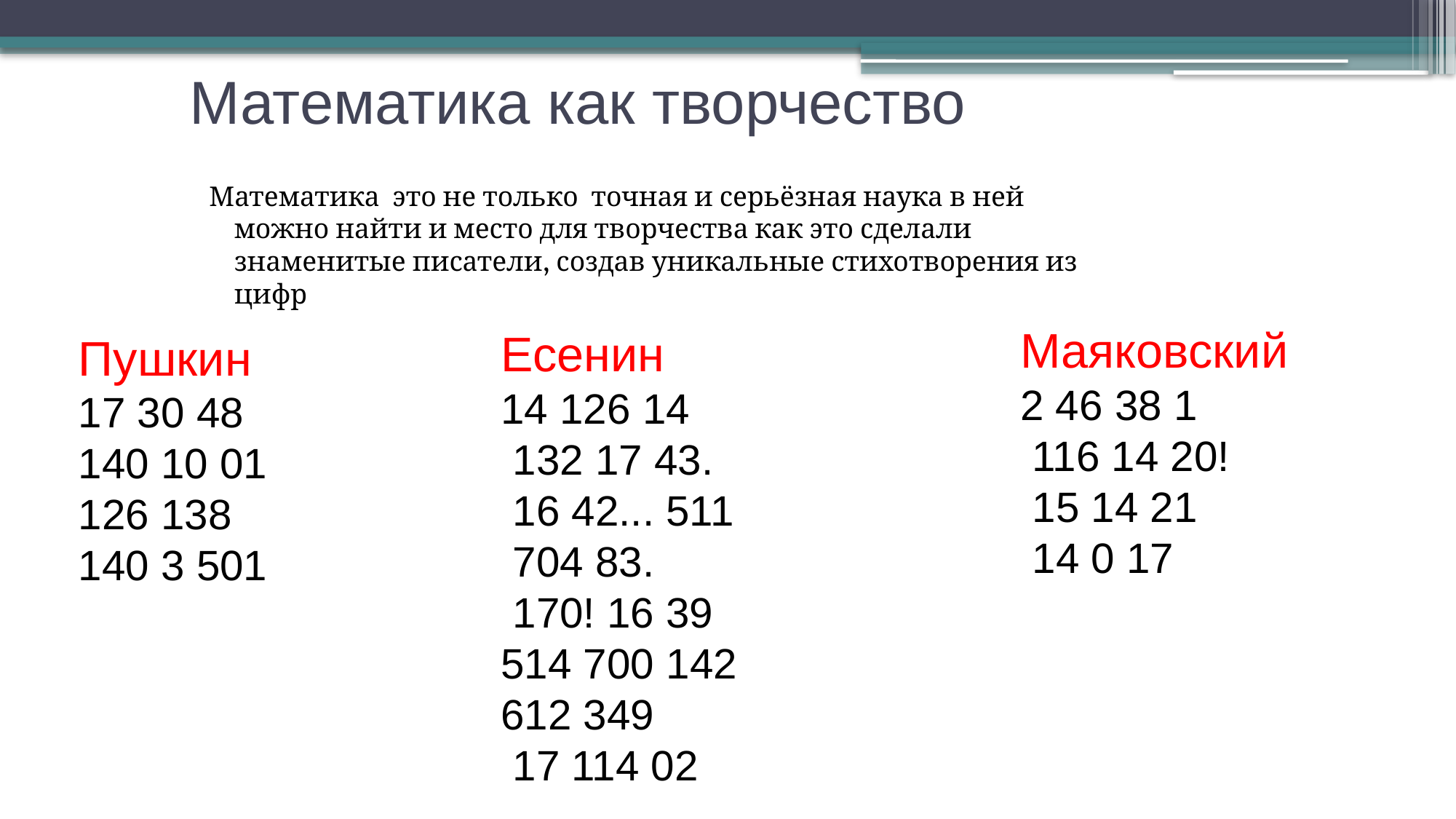

# Математика как творчество
Математика  это не только  точная и серьёзная наука в ней можно найти и место для творчества как это сделали знаменитые писатели, создав уникальные стихотворения из цифр
Маяковский
2 46 38 1
 116 14 20!
 15 14 21
 14 0 17
Есенин
14 126 14
 132 17 43.
 16 42... 511
 704 83.
 170! 16 39
514 700 142
612 349
 17 114 02
Пушкин
17 30 48
140 10 01
126 138
140 3 501